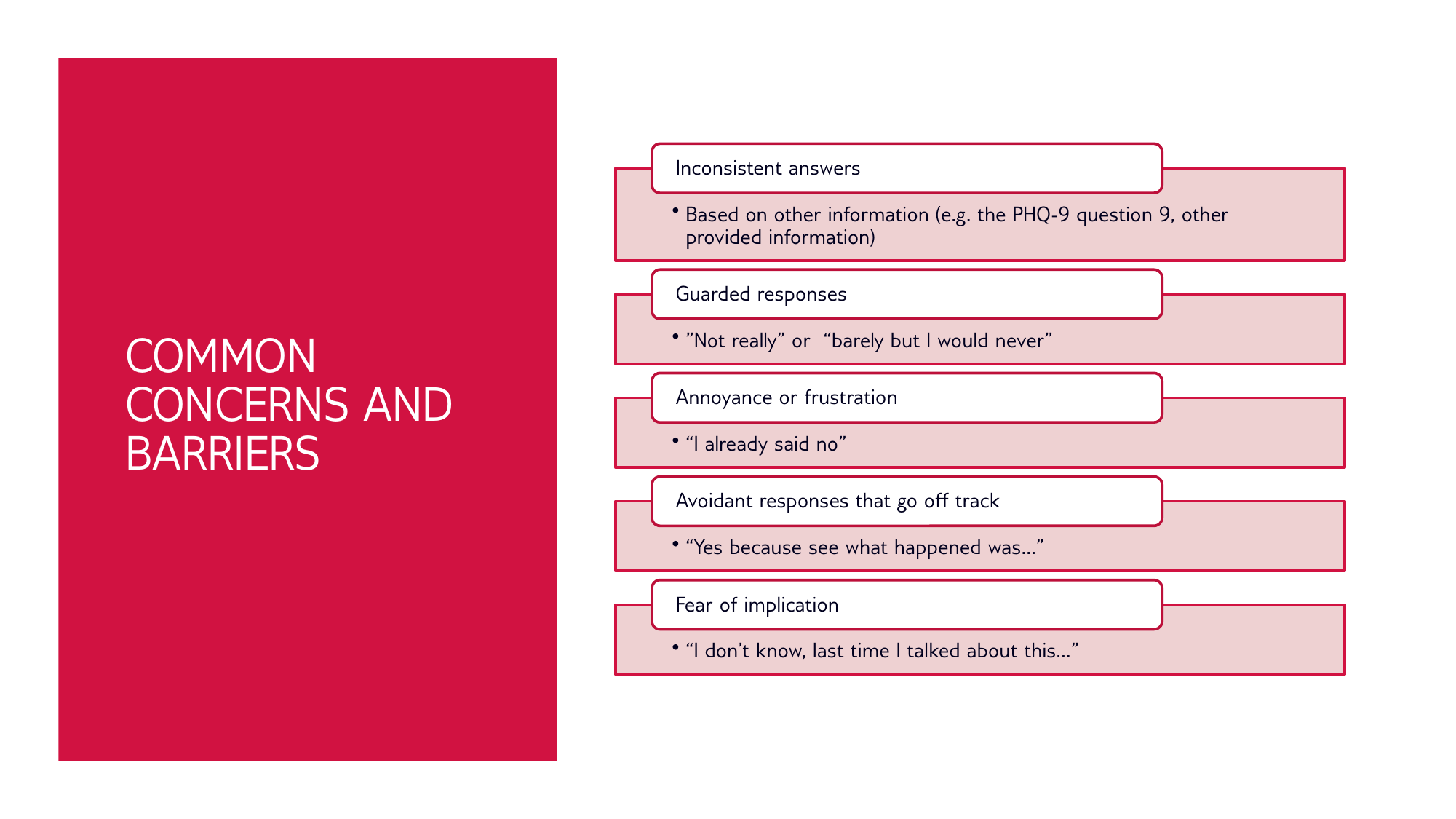

# Common Concerns and Barriers
Based on other information (e.g. the PHQ-9 question 9, other provided information)
Inconsistent answers
”Not really” or  “barely but I would never”
Guarded responses
“I already said no”
Annoyance or frustration
“Yes because see what happened was…”
Avoidant responses that go off track
“I don’t know, last time I talked about this…”
Fear of implication